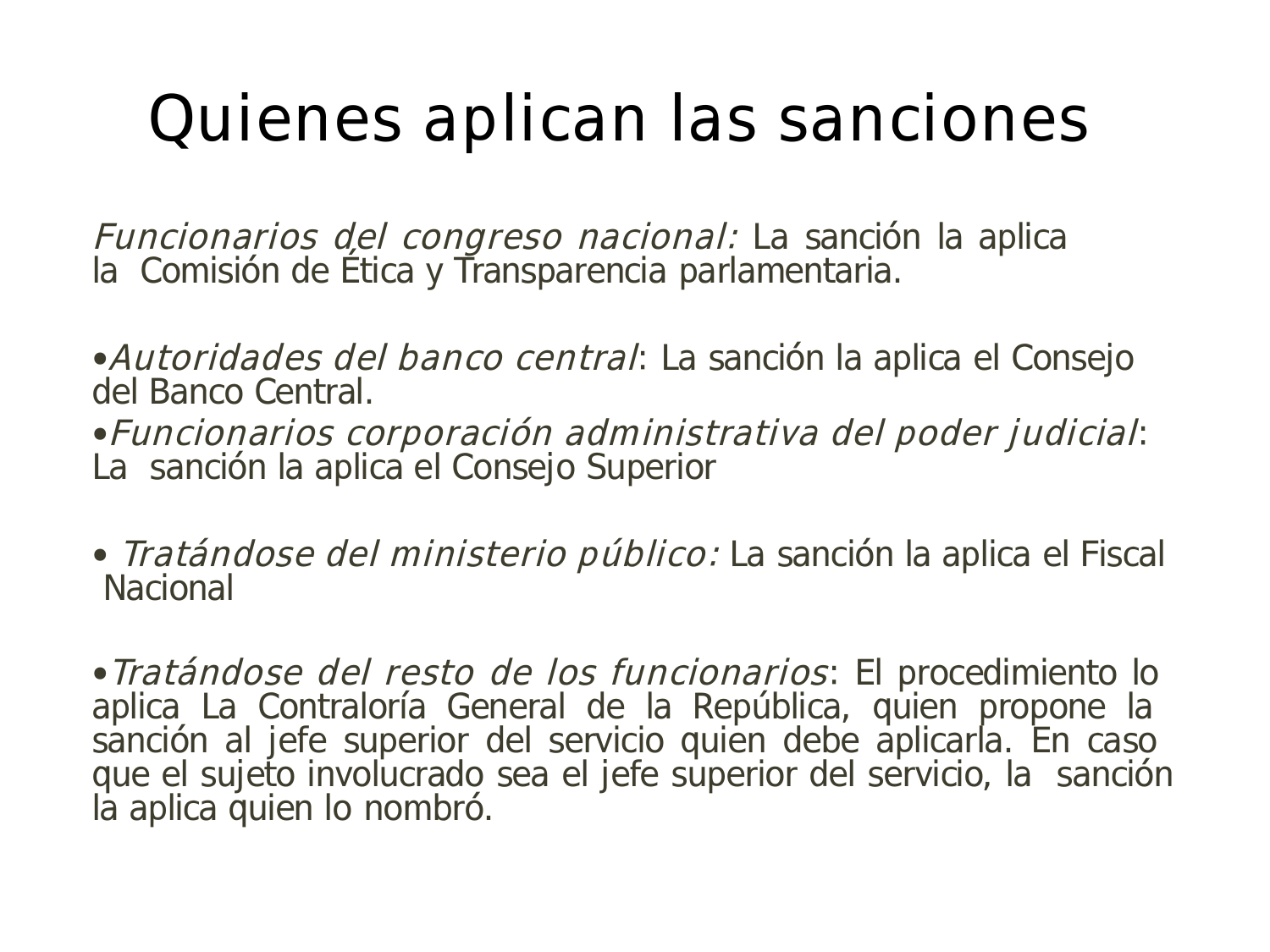

# Quienes aplican las sanciones
Funcionarios del congreso nacional: La sanción la aplica la  Comisión de Ética y Transparencia parlamentaria.

•Autoridades del banco central: La sanción la aplica el Consejo  del Banco Central.
•Funcionarios corporación administrativa del poder judicial: La  sanción la aplica el Consejo Superior

• Tratándose del ministerio público: La sanción la aplica el Fiscal  Nacional

•Tratándose del resto de los funcionarios: El procedimiento lo  aplica La Contraloría General de la República, quien propone la  sanción al jefe superior del servicio quien debe aplicarla. En caso  que el sujeto involucrado sea el jefe superior del servicio, la  sanción la aplica quien lo nombró.